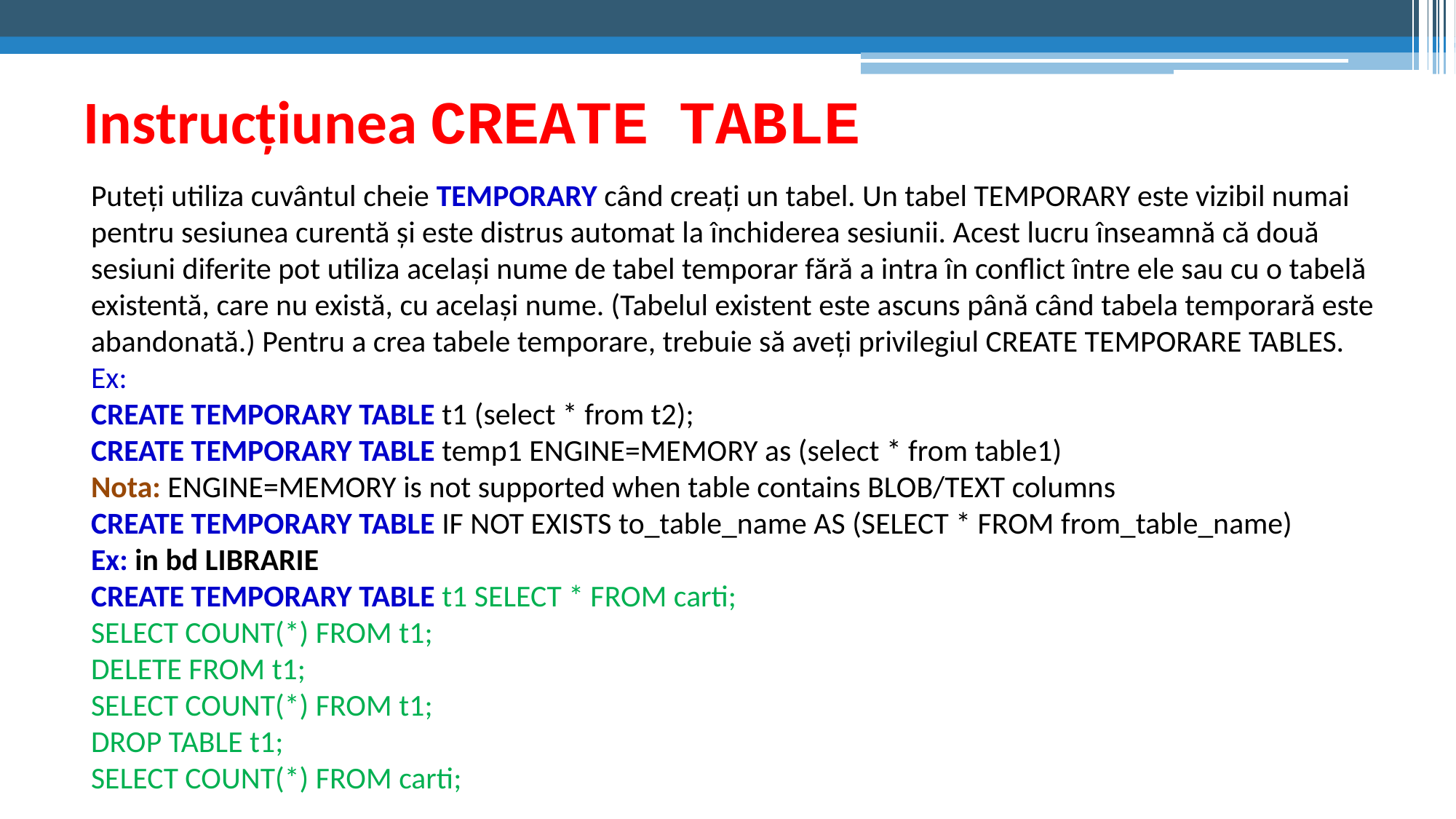

# Instrucțiunea CREATE	TABLE
Puteți utiliza cuvântul cheie TEMPORARY când creați un tabel. Un tabel TEMPORARY este vizibil numai pentru sesiunea curentă și este distrus automat la închiderea sesiunii. Acest lucru înseamnă că două sesiuni diferite pot utiliza același nume de tabel temporar fără a intra în conflict între ele sau cu o tabelă existentă, care nu există, cu același nume. (Tabelul existent este ascuns până când tabela temporară este abandonată.) Pentru a crea tabele temporare, trebuie să aveți privilegiul CREATE TEMPORARE TABLES.
Ex:
CREATE TEMPORARY TABLE t1 (select * from t2);
CREATE TEMPORARY TABLE temp1 ENGINE=MEMORY as (select * from table1)
Nota: ENGINE=MEMORY is not supported when table contains BLOB/TEXT columns
CREATE TEMPORARY TABLE IF NOT EXISTS to_table_name AS (SELECT * FROM from_table_name)
Ex: in bd LIBRARIE
CREATE TEMPORARY TABLE t1 SELECT * FROM carti;
SELECT COUNT(*) FROM t1;
DELETE FROM t1;
SELECT COUNT(*) FROM t1;
DROP TABLE t1;
SELECT COUNT(*) FROM carti;